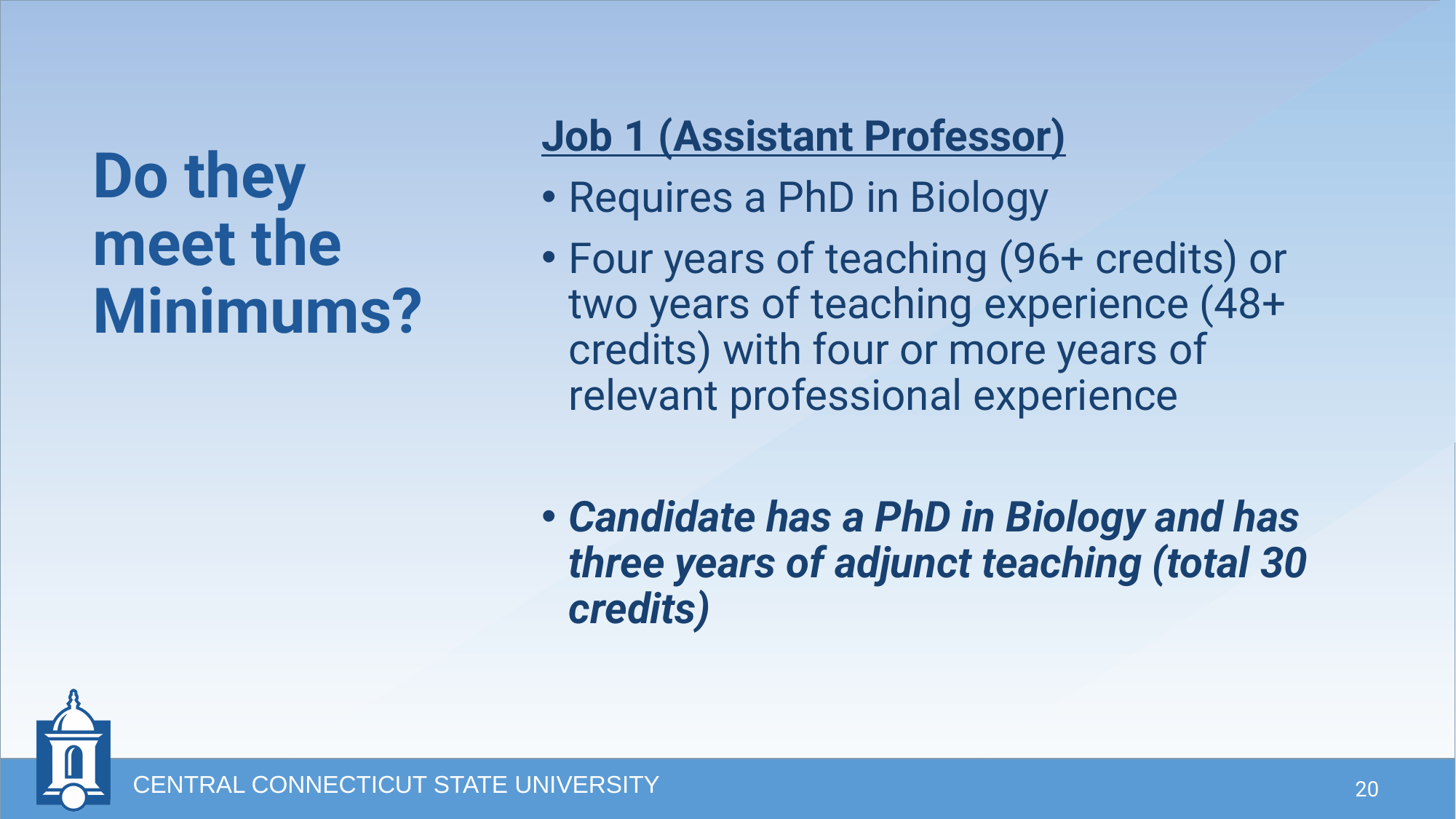

Job 1 (Assistant Professor)
Requires a PhD in Biology
Four years of teaching (96+ credits) or two years of teaching experience (48+ credits) with four or more years of relevant professional experience

Candidate has a PhD in Biology and has three years of adjunct teaching (total 30 credits)

# Do they meet the Minimums?